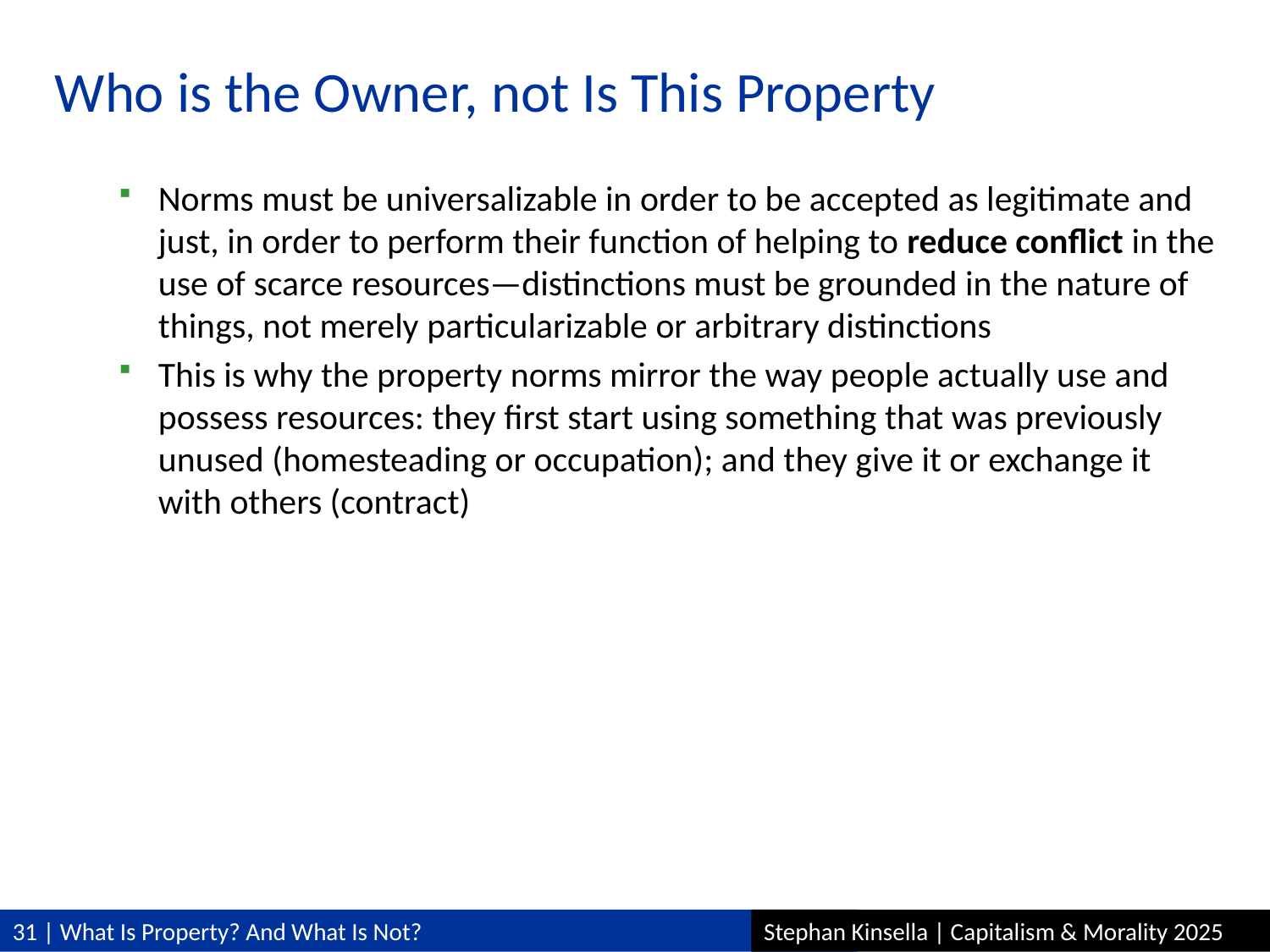

# Who is the Owner, not Is This Property
Norms must be universalizable in order to be accepted as legitimate and just, in order to perform their function of helping to reduce conflict in the use of scarce resources—distinctions must be grounded in the nature of things, not merely particularizable or arbitrary distinctions
This is why the property norms mirror the way people actually use and possess resources: they first start using something that was previously unused (homesteading or occupation); and they give it or exchange it with others (contract)